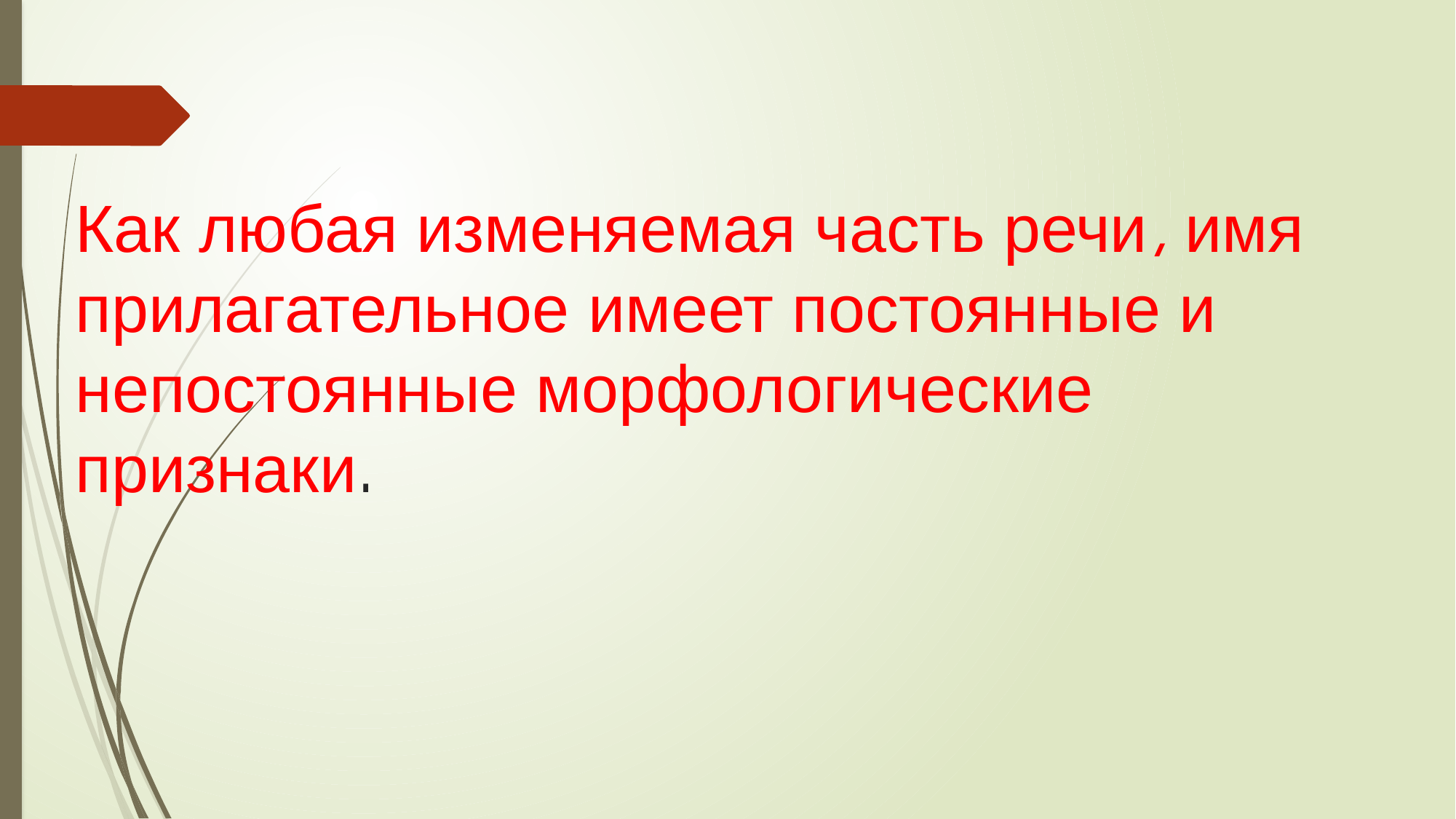

# Как любая изменяемая часть речи, имя прилагательное имеет постоянные и непостоянные морфологические признаки.